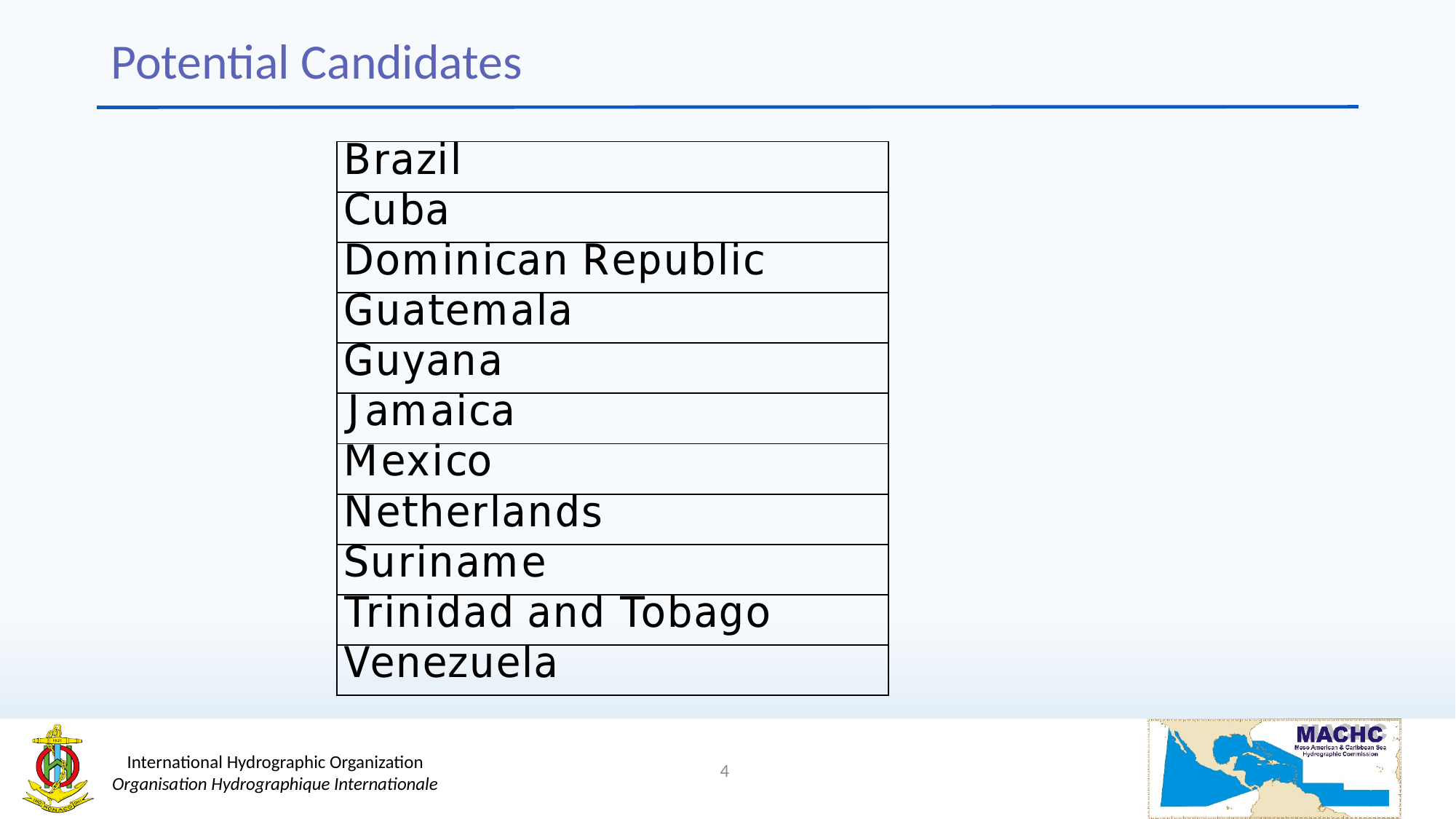

# Potential Candidates
| Brazil |
| --- |
| Cuba |
| Dominican Republic |
| Guatemala |
| Guyana |
| Jamaica |
| Mexico |
| Netherlands |
| Suriname |
| Trinidad and Tobago |
| Venezuela |
4